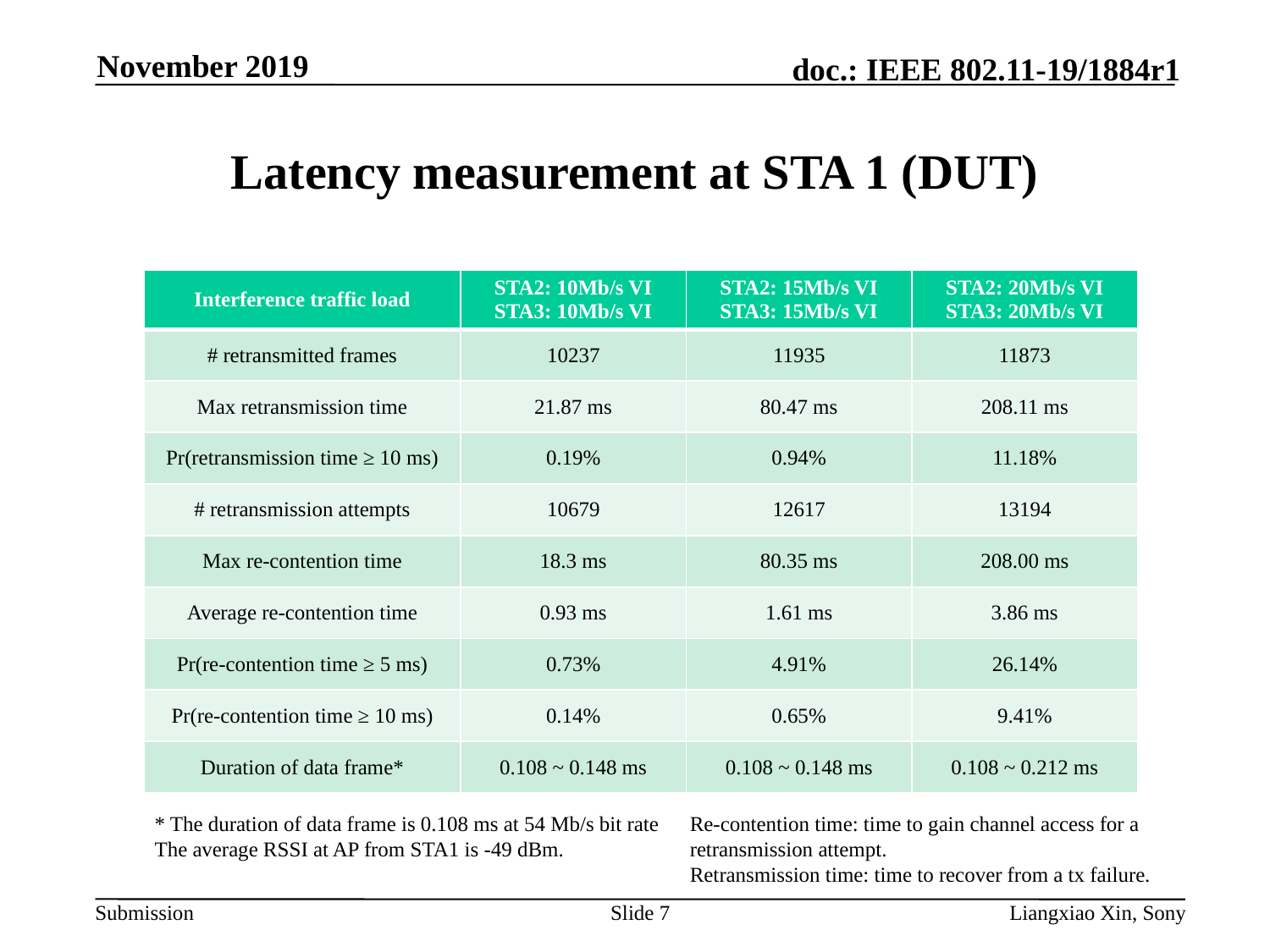

November 2019
# Latency measurement at STA 1 (DUT)
| Interference traffic load | STA2: 10Mb/s VI STA3: 10Mb/s VI | STA2: 15Mb/s VI STA3: 15Mb/s VI | STA2: 20Mb/s VI STA3: 20Mb/s VI |
| --- | --- | --- | --- |
| # retransmitted frames | 10237 | 11935 | 11873 |
| Max retransmission time | 21.87 ms | 80.47 ms | 208.11 ms |
| Pr(retransmission time ≥ 10 ms) | 0.19% | 0.94% | 11.18% |
| # retransmission attempts | 10679 | 12617 | 13194 |
| Max re-contention time | 18.3 ms | 80.35 ms | 208.00 ms |
| Average re-contention time | 0.93 ms | 1.61 ms | 3.86 ms |
| Pr(re-contention time ≥ 5 ms) | 0.73% | 4.91% | 26.14% |
| Pr(re-contention time ≥ 10 ms) | 0.14% | 0.65% | 9.41% |
| Duration of data frame\* | 0.108 ~ 0.148 ms | 0.108 ~ 0.148 ms | 0.108 ~ 0.212 ms |
* The duration of data frame is 0.108 ms at 54 Mb/s bit rate
The average RSSI at AP from STA1 is -49 dBm.
Re-contention time: time to gain channel access for a retransmission attempt.
Retransmission time: time to recover from a tx failure.
Slide 7
Liangxiao Xin, Sony